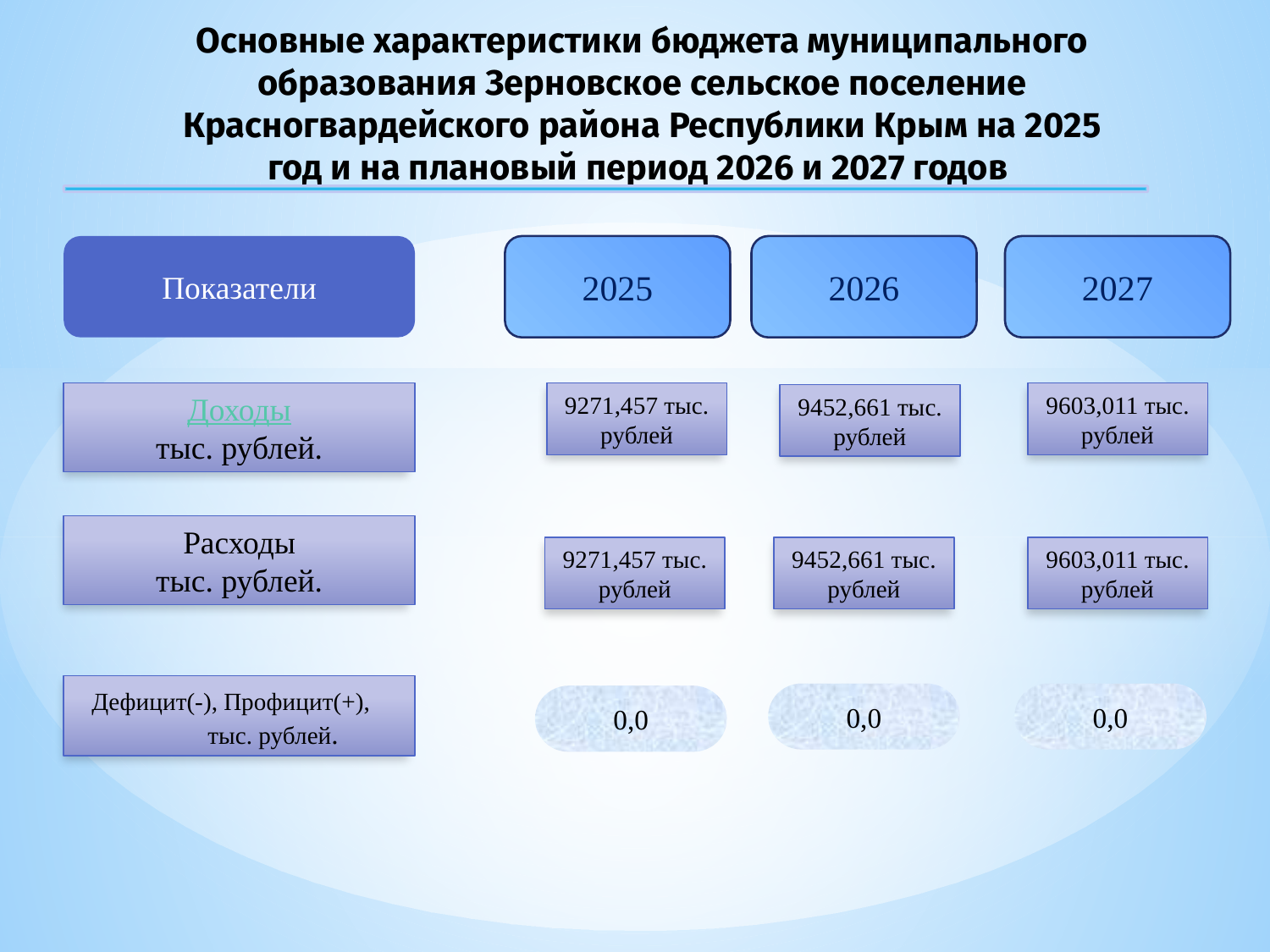

Основные характеристики бюджета муниципального образования Зерновское сельское поселение Красногвардейского района Республики Крым на 2025 год и на плановый период 2026 и 2027 годов

Показатели
2025
2026
2027
Доходы
тыс. рублей.
9271,457 тыс. рублей
9603,011 тыс. рублей
9452,661 тыс. рублей
Расходы
тыс. рублей.
9271,457 тыс. рублей
9452,661 тыс. рублей
9603,011 тыс. рублей
  Дефицит(-), Профицит(+),                 тыс. рублей.
0,0
0,0
0,0